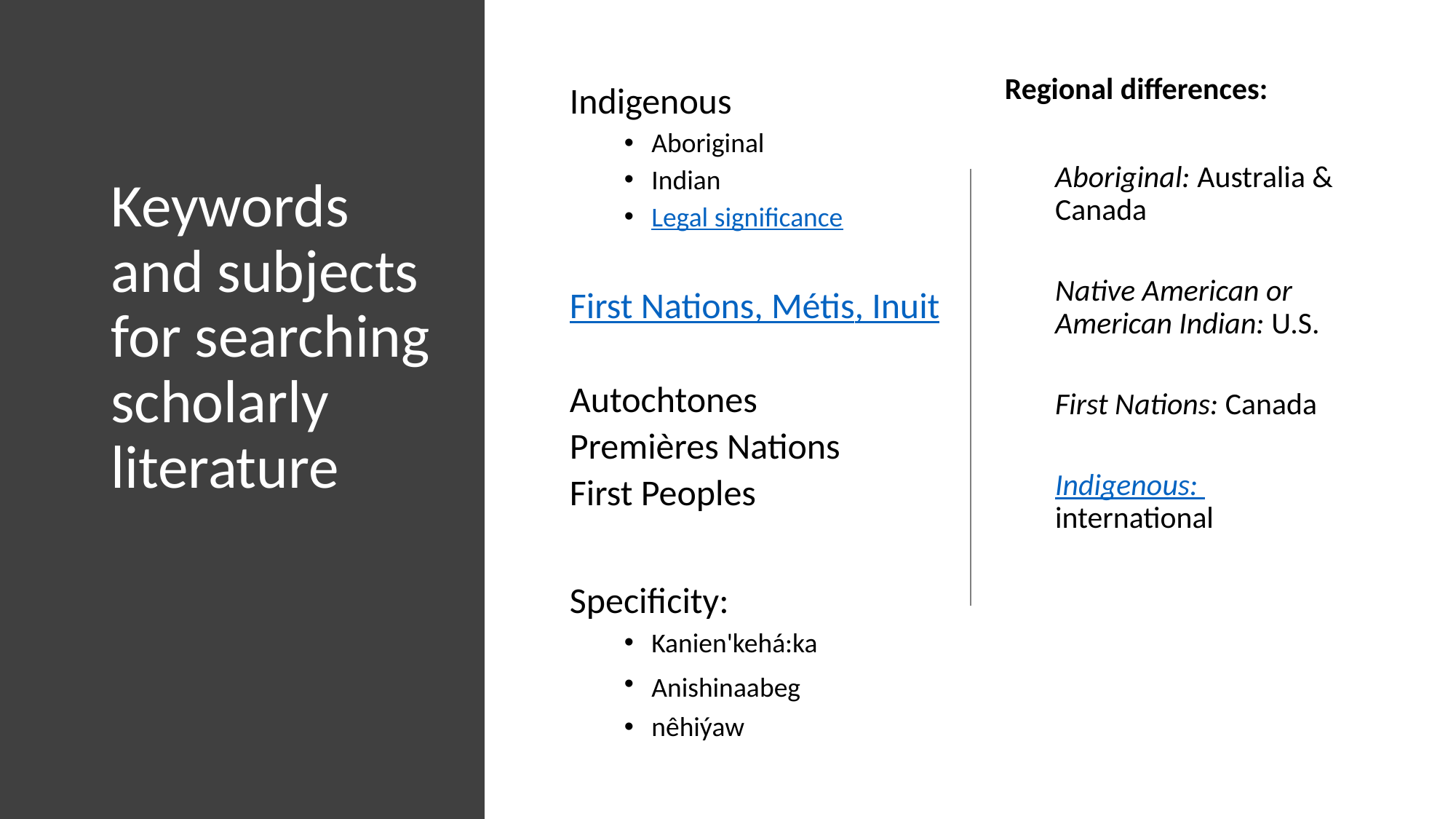

Regional differences:

Aboriginal: Australia & Canada

Native American or American Indian: U.S.

First Nations: Canada

Indigenous:   international

Indigenous
Aboriginal
Indian
Legal significance

First Nations, Métis, Inuit

Autochtones
Premières Nations
First Peoples

Specificity:
Kanien'kehá:ka
Anishinaabeg
nêhiýaw

# Keywords and subjects for searching scholarly literature